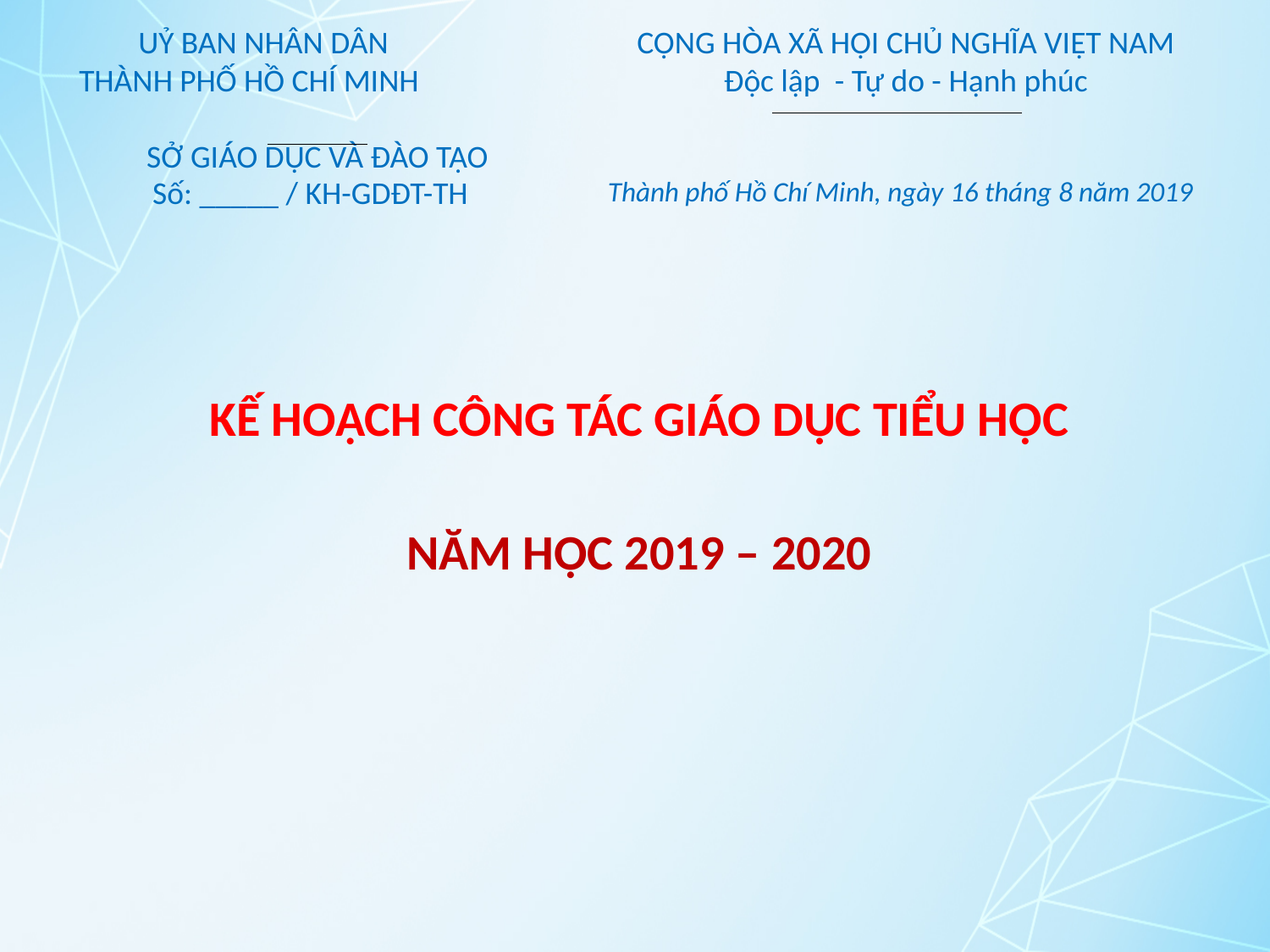

UỶ BAN NHÂN DÂN
THÀNH PHỐ HỒ CHÍ MINH
SỞ GIÁO DỤC VÀ ĐÀO TẠO
CỘNG HÒA XÃ HỘI CHỦ NGHĨA VIỆT NAM
Độc lập  - Tự do - Hạnh phúc
Số: _____ / KH-GDĐT-TH
Thành phố Hồ Chí Minh, ngày 16 tháng 8 năm 2019
KẾ HOẠCH CÔNG TÁC GIÁO DỤC TIỂU HỌC
NĂM HỌC 2019 – 2020